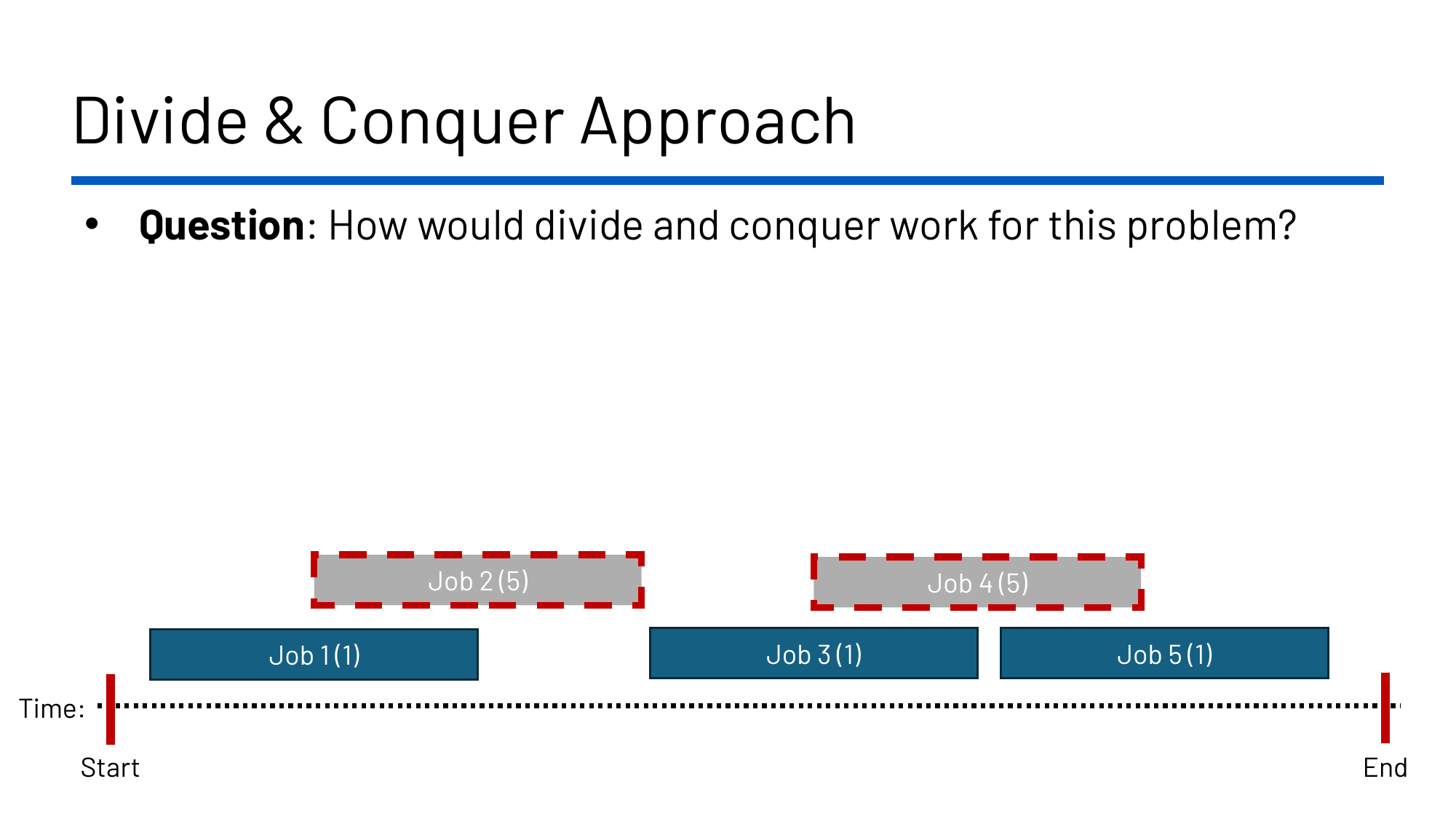

# Divide & Conquer Approach
Question: How would divide and conquer work for this problem?

Job 2 (5)
Job 4 (5)
Job 5 (1)
Job 3 (1)
Job 1 (1)
Time:
Start
End